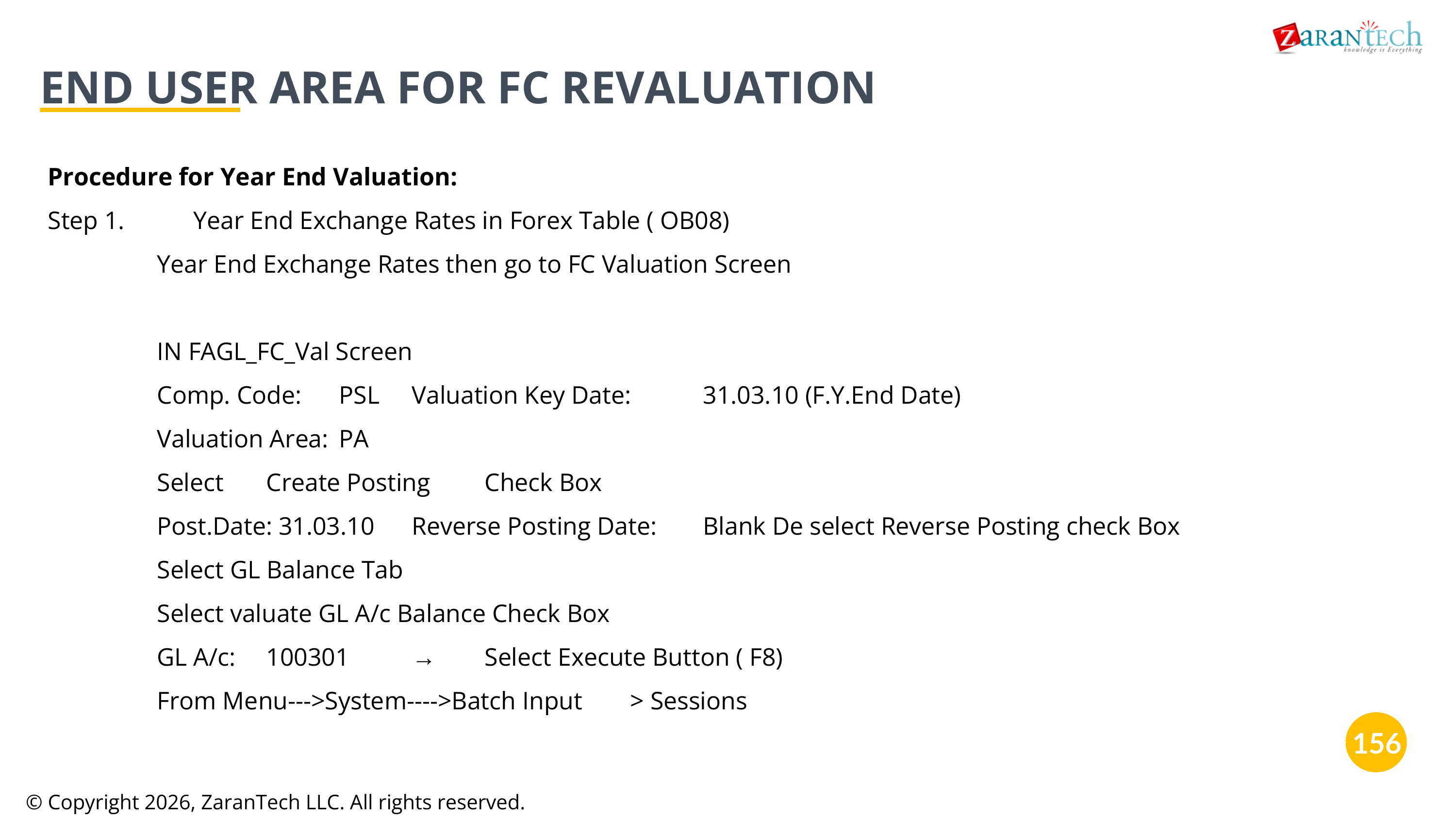

END USER AREA FOR FC REVALUATION

Procedure for Year End Valuation:
Step 1.	Year End Exchange Rates in Forex Table ( OB08)
Year End Exchange Rates then go to FC Valuation Screen

IN FAGL_FC_Val Screen
Comp. Code:	PSL	Valuation Key Date:	31.03.10 (F.Y.End Date)
Valuation Area:	PA
Select	Create Posting	Check Box
Post.Date: 31.03.10	Reverse Posting Date:	Blank De select Reverse Posting check Box
Select GL Balance Tab
Select valuate GL A/c Balance Check Box
GL A/c:	100301	→	Select Execute Button ( F8)
From Menu--->System---->Batch Input	> Sessions
156
156
© Copyright 2026, ZaranTech LLC. All rights reserved.